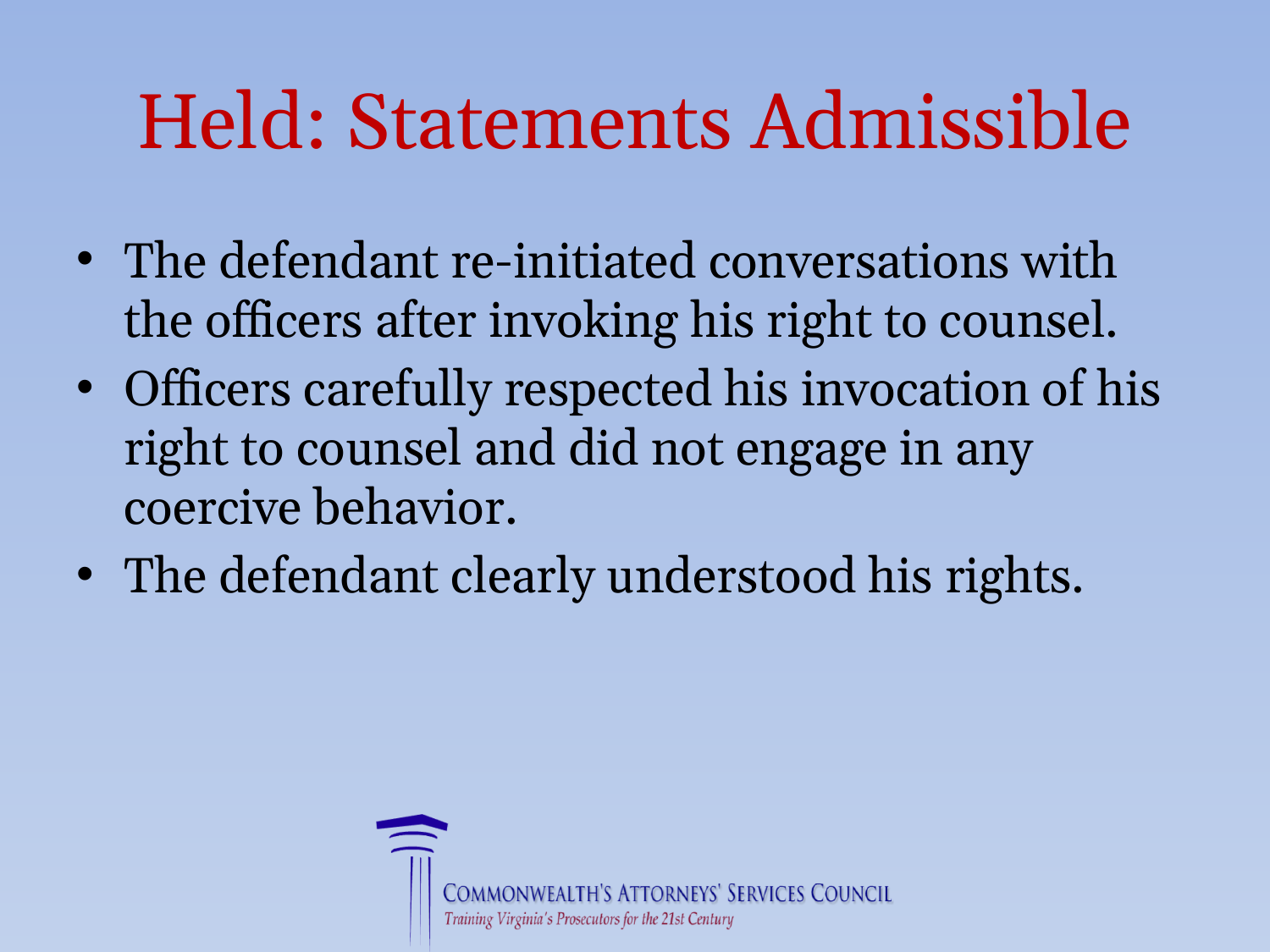

# Held: Statements Admissible
The defendant re-initiated conversations with the officers after invoking his right to counsel.
Officers carefully respected his invocation of his right to counsel and did not engage in any coercive behavior.
The defendant clearly understood his rights.